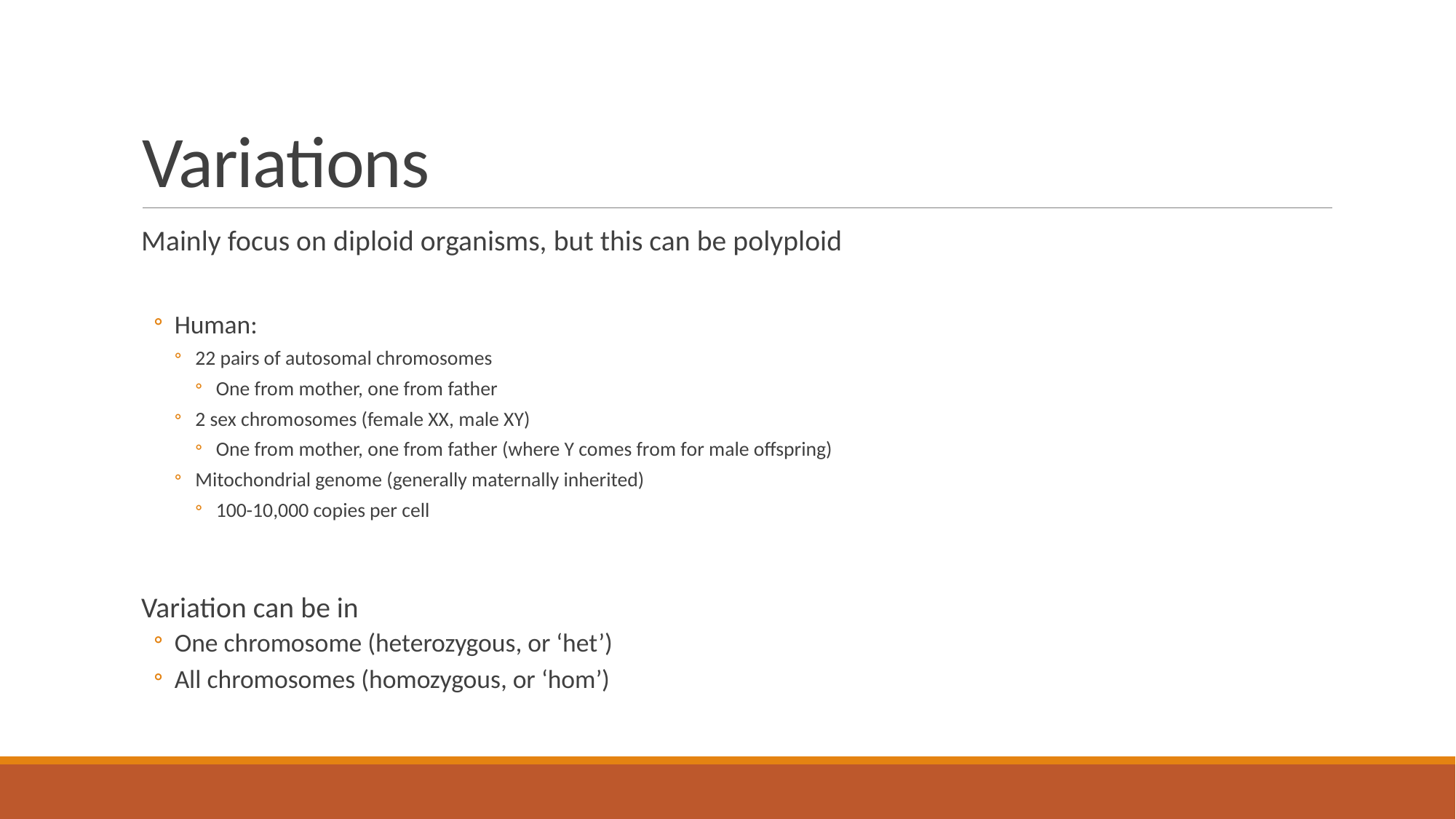

# Variations
Mainly focus on diploid organisms, but this can be polyploid

Human:
22 pairs of autosomal chromosomes
One from mother, one from father
2 sex chromosomes (female XX, male XY)
One from mother, one from father (where Y comes from for male offspring)
Mitochondrial genome (generally maternally inherited)
100-10,000 copies per cell

Variation can be in
One chromosome (heterozygous, or ‘het’)
All chromosomes (homozygous, or ‘hom’)